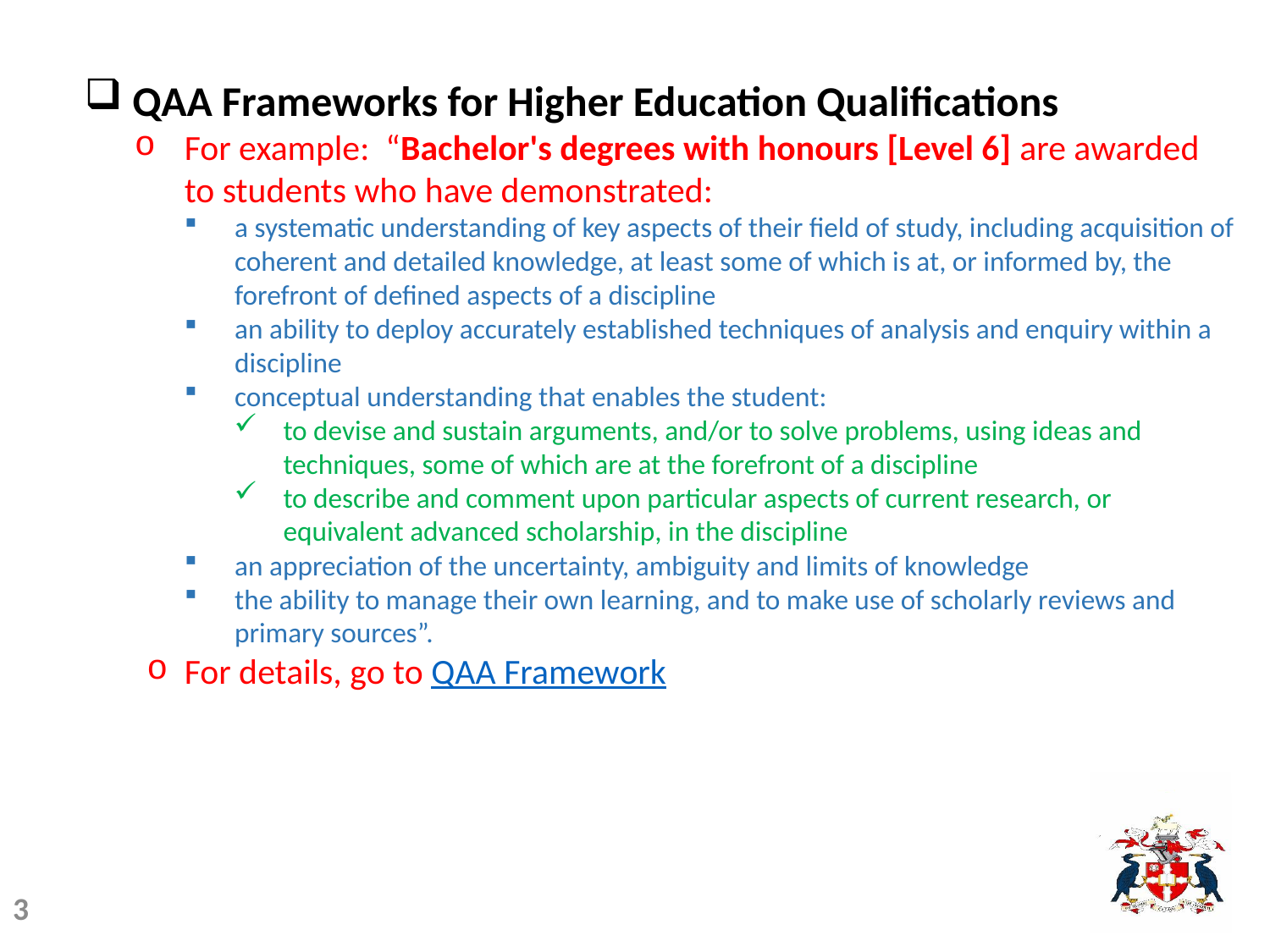

QAA Frameworks for Higher Education Qualifications
For example:  “Bachelor's degrees with honours [Level 6] are awarded to students who have demonstrated:
a systematic understanding of key aspects of their field of study, including acquisition of coherent and detailed knowledge, at least some of which is at, or informed by, the forefront of defined aspects of a discipline
an ability to deploy accurately established techniques of analysis and enquiry within a discipline
conceptual understanding that enables the student:
to devise and sustain arguments, and/or to solve problems, using ideas and techniques, some of which are at the forefront of a discipline
to describe and comment upon particular aspects of current research, or equivalent advanced scholarship, in the discipline
an appreciation of the uncertainty, ambiguity and limits of knowledge
the ability to manage their own learning, and to make use of scholarly reviews and primary sources”.
For details, go to QAA Framework

3